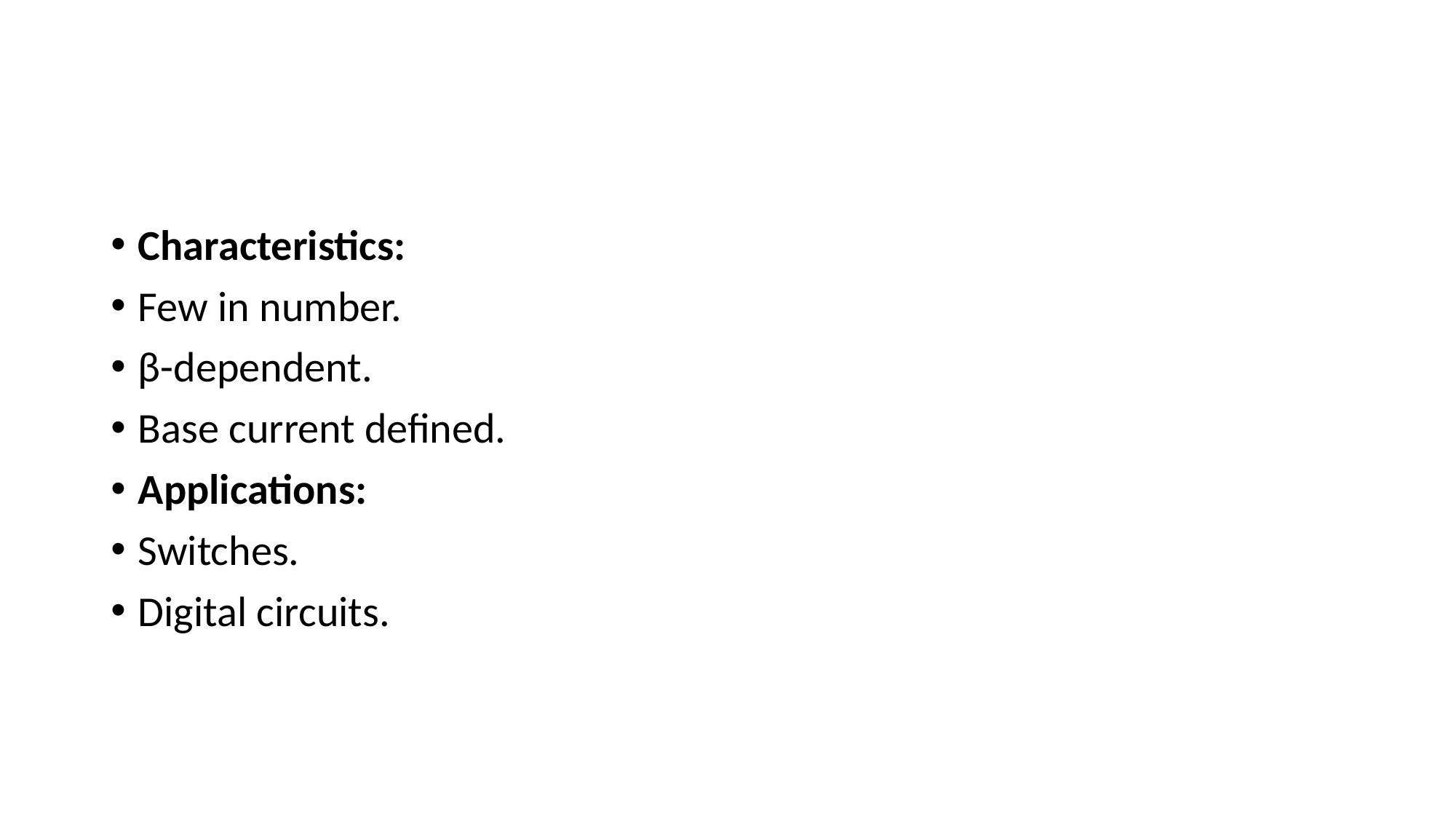

#
Characteristics:
Few in number.
β-dependent.
Base current defined.
Applications:
Switches.
Digital circuits.